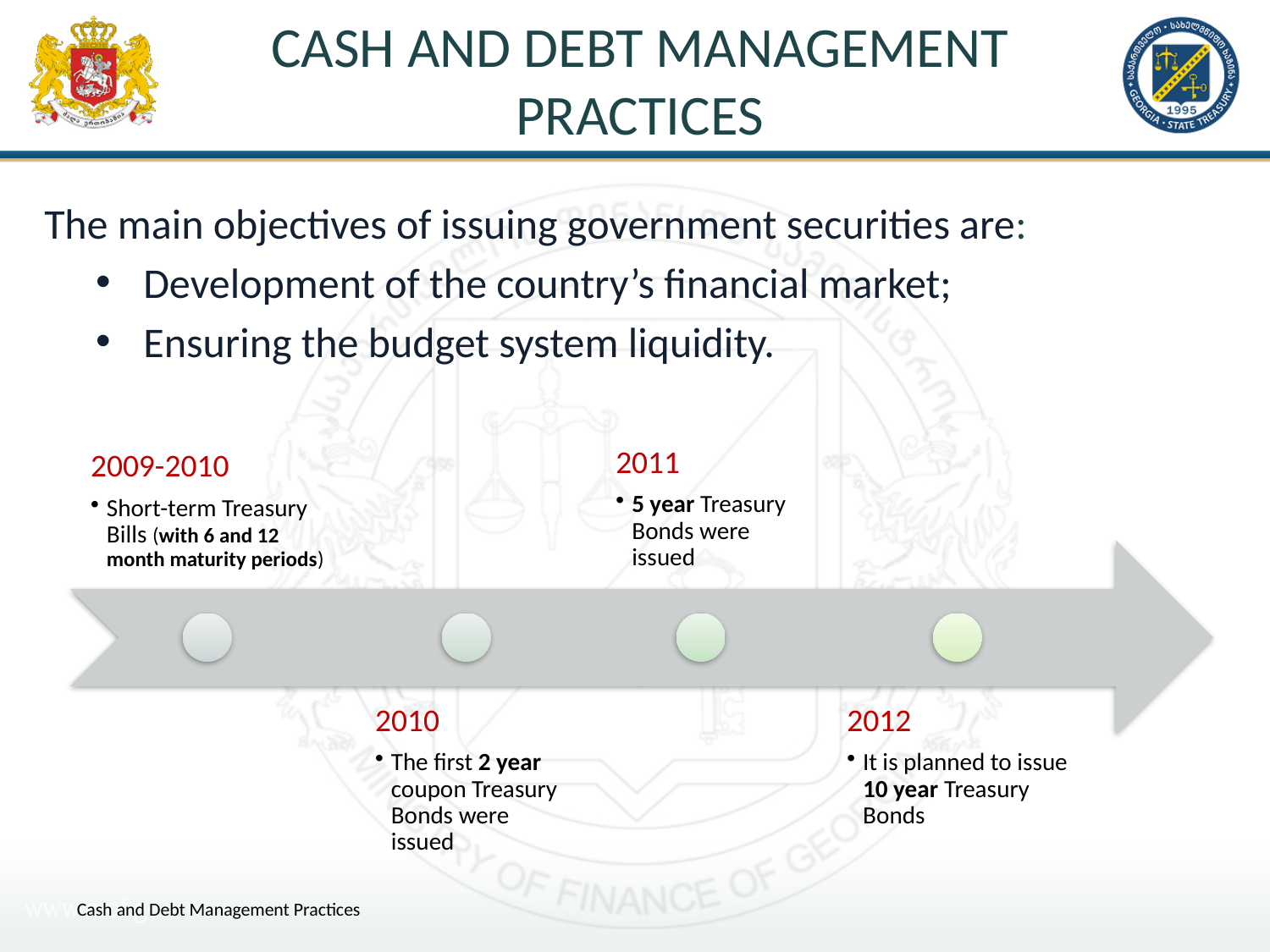

# Cash and Debt Management Practices
The main objectives of issuing government securities are:
Development of the country’s financial market;
Ensuring the budget system liquidity.
2009-2010
Short-term Treasury Bills (with 6 and 12 month maturity periods)
2010
The first 2 year coupon Treasury Bonds were issued
2011
5 year Treasury Bonds were issued
2012
It is planned to issue 10 year Treasury Bonds
Cash and Debt Management Practices